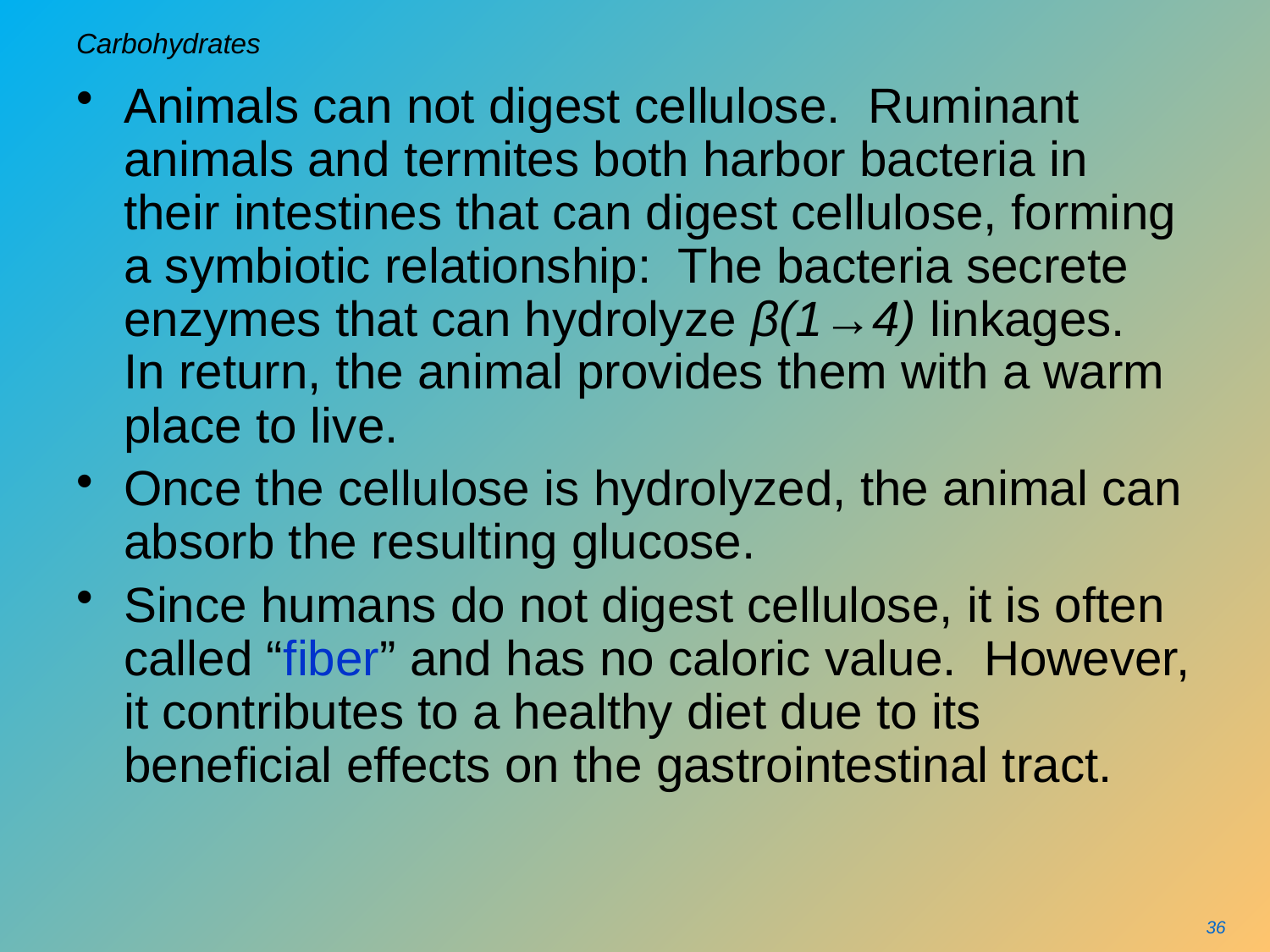

# Carbohydrates
Animals can not digest cellulose.  Ruminant animals and termites both harbor bacteria in their intestines that can digest cellulose, forming a symbiotic relationship:  The bacteria secrete enzymes that can hydrolyze β(1→4) linkages.  In return, the animal provides them with a warm place to live.
Once the cellulose is hydrolyzed, the animal can absorb the resulting glucose.
Since humans do not digest cellulose, it is often called “fiber” and has no caloric value.  However, it contributes to a healthy diet due to its beneficial effects on the gastrointestinal tract.
36